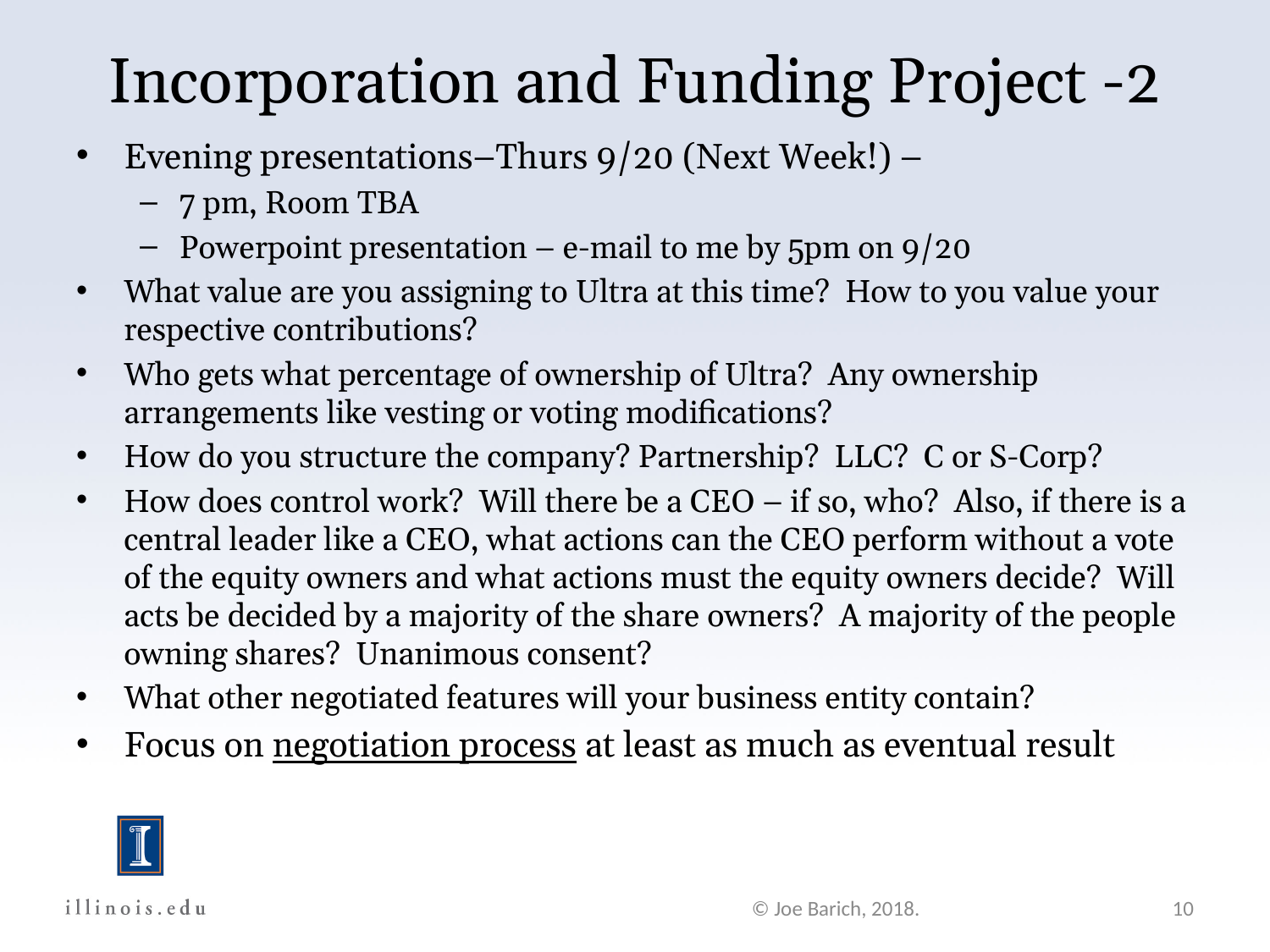

# Incorporation and Funding Project -2
Evening presentations–Thurs 9/20 (Next Week!) –
7 pm, Room TBA
Powerpoint presentation – e-mail to me by 5pm on 9/20
What value are you assigning to Ultra at this time?  How to you value your respective contributions?
Who gets what percentage of ownership of Ultra?  Any ownership arrangements like vesting or voting modifications?
How do you structure the company? Partnership?  LLC?  C or S-Corp?
How does control work?  Will there be a CEO – if so, who?  Also, if there is a central leader like a CEO, what actions can the CEO perform without a vote of the equity owners and what actions must the equity owners decide?  Will acts be decided by a majority of the share owners?  A majority of the people owning shares?  Unanimous consent?
What other negotiated features will your business entity contain?
Focus on negotiation process at least as much as eventual result

© Joe Barich, 2018.
10